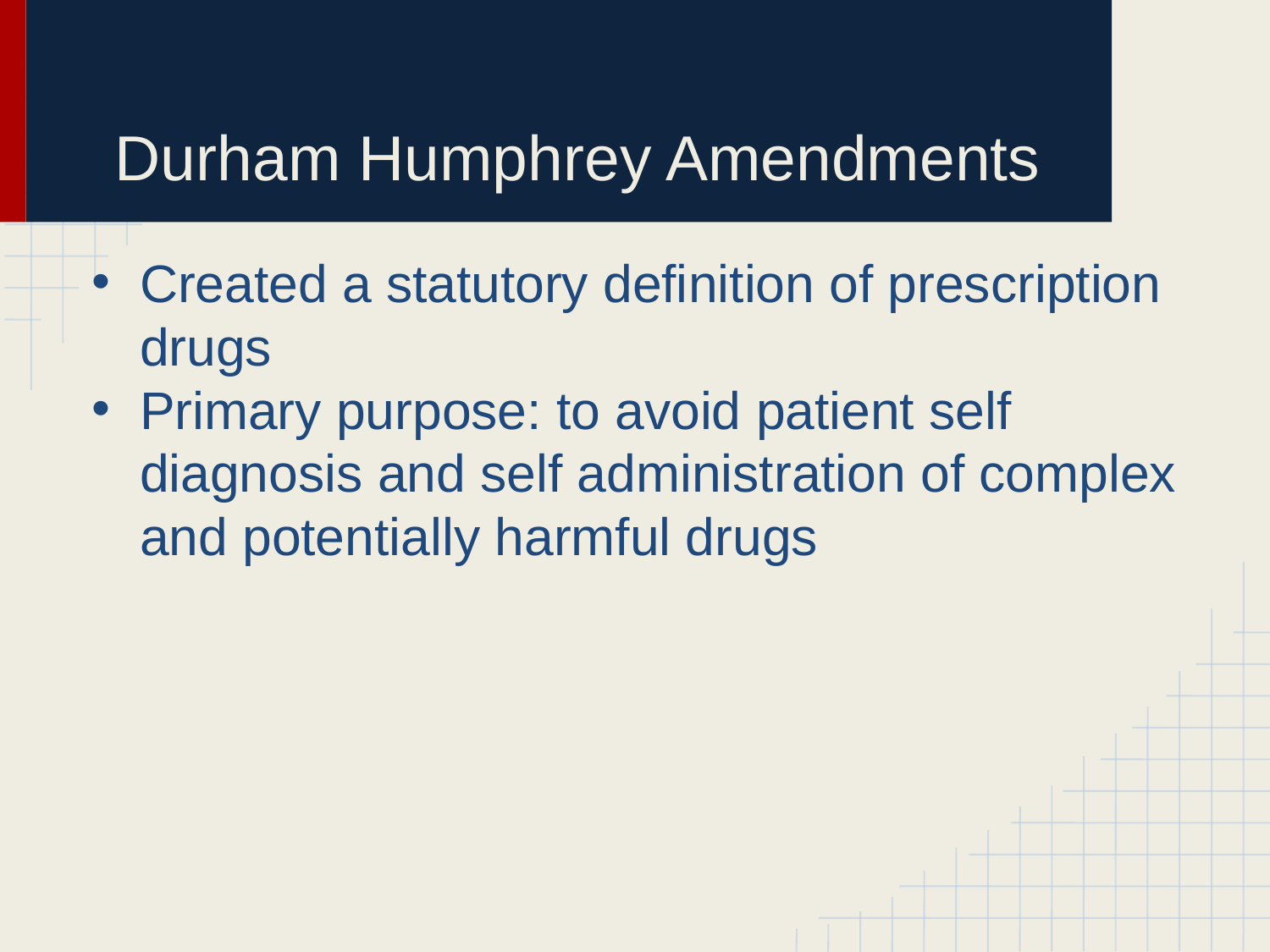

# Durham Humphrey Amendments
Created a statutory definition of prescription drugs
Primary purpose: to avoid patient self diagnosis and self administration of complex and potentially harmful drugs